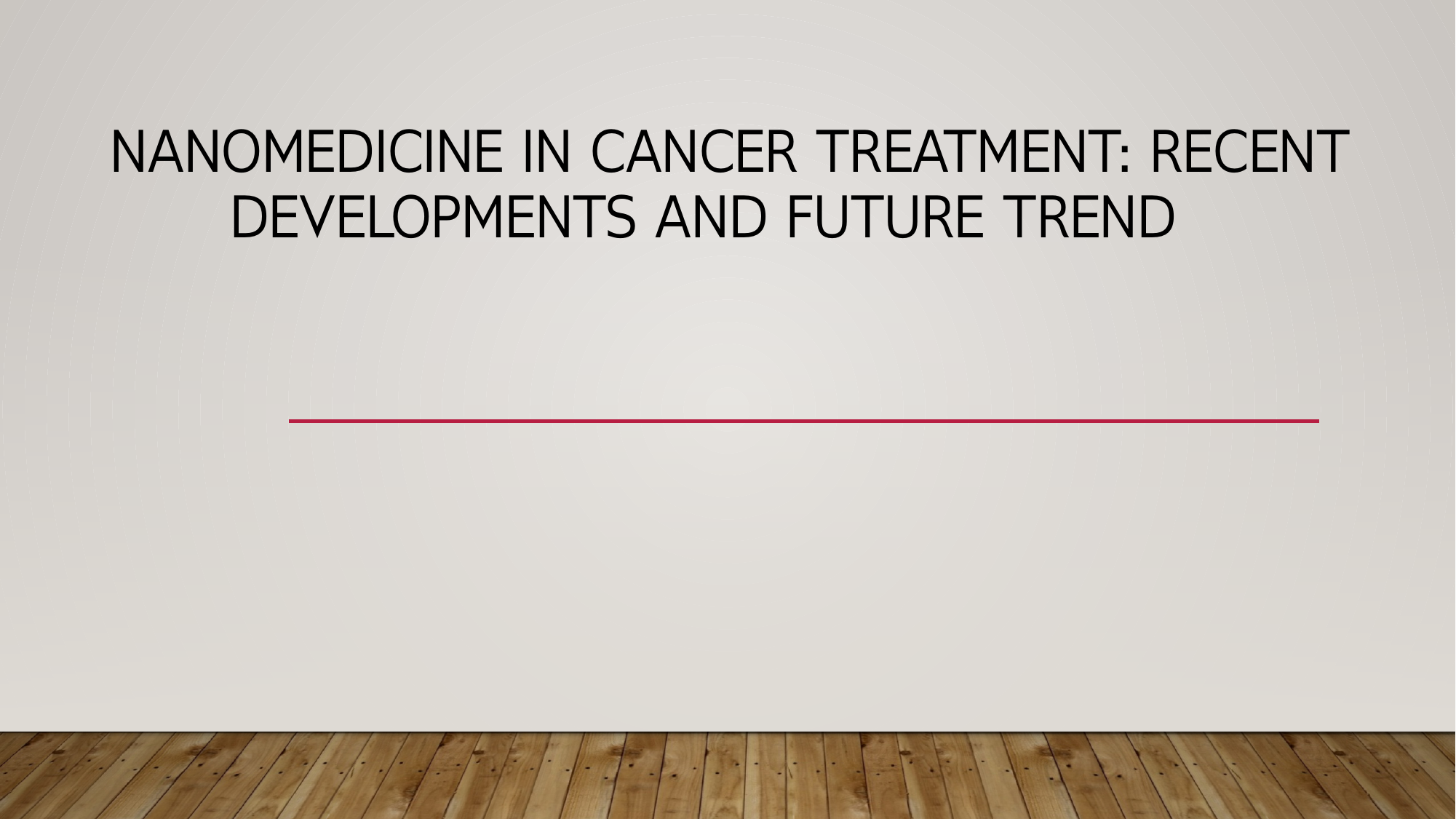

# Nanomedicine in Cancer Treatment: Recent Developments and Future Trend